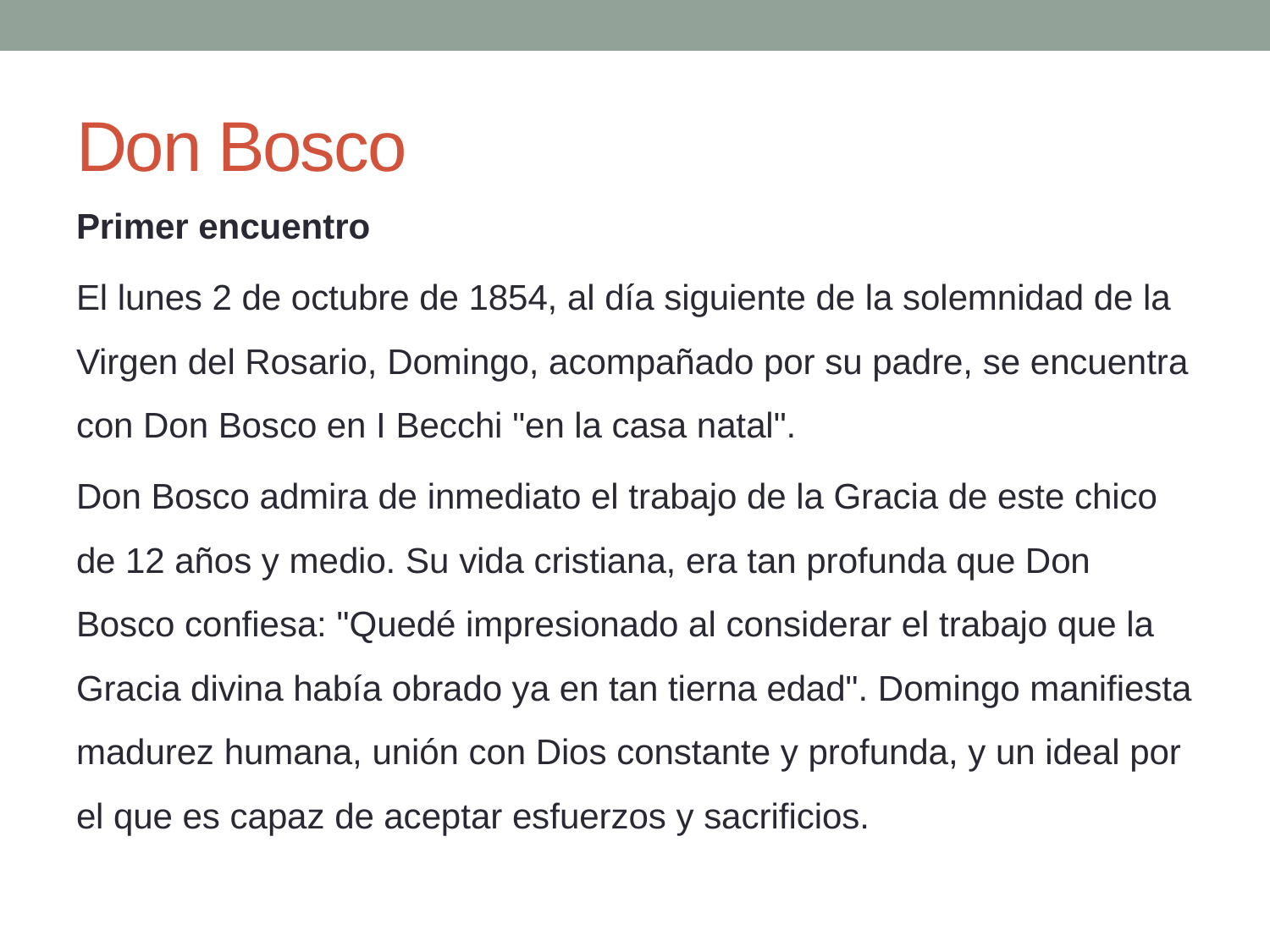

# Don Bosco
Primer encuentro
El lunes 2 de octubre de 1854, al día siguiente de la solemnidad de la Virgen del Rosario, Domingo, acompañado por su padre, se encuentra con Don Bosco en I Becchi "en la casa natal".
Don Bosco admira de inmediato el trabajo de la Gracia de este chico de 12 años y medio. Su vida cristiana, era tan profunda que Don Bosco confiesa: "Quedé impresionado al considerar el trabajo que la Gracia divina había obrado ya en tan tierna edad". Domingo manifiesta madurez humana, unión con Dios constante y profunda, y un ideal por el que es capaz de aceptar esfuerzos y sacrificios.